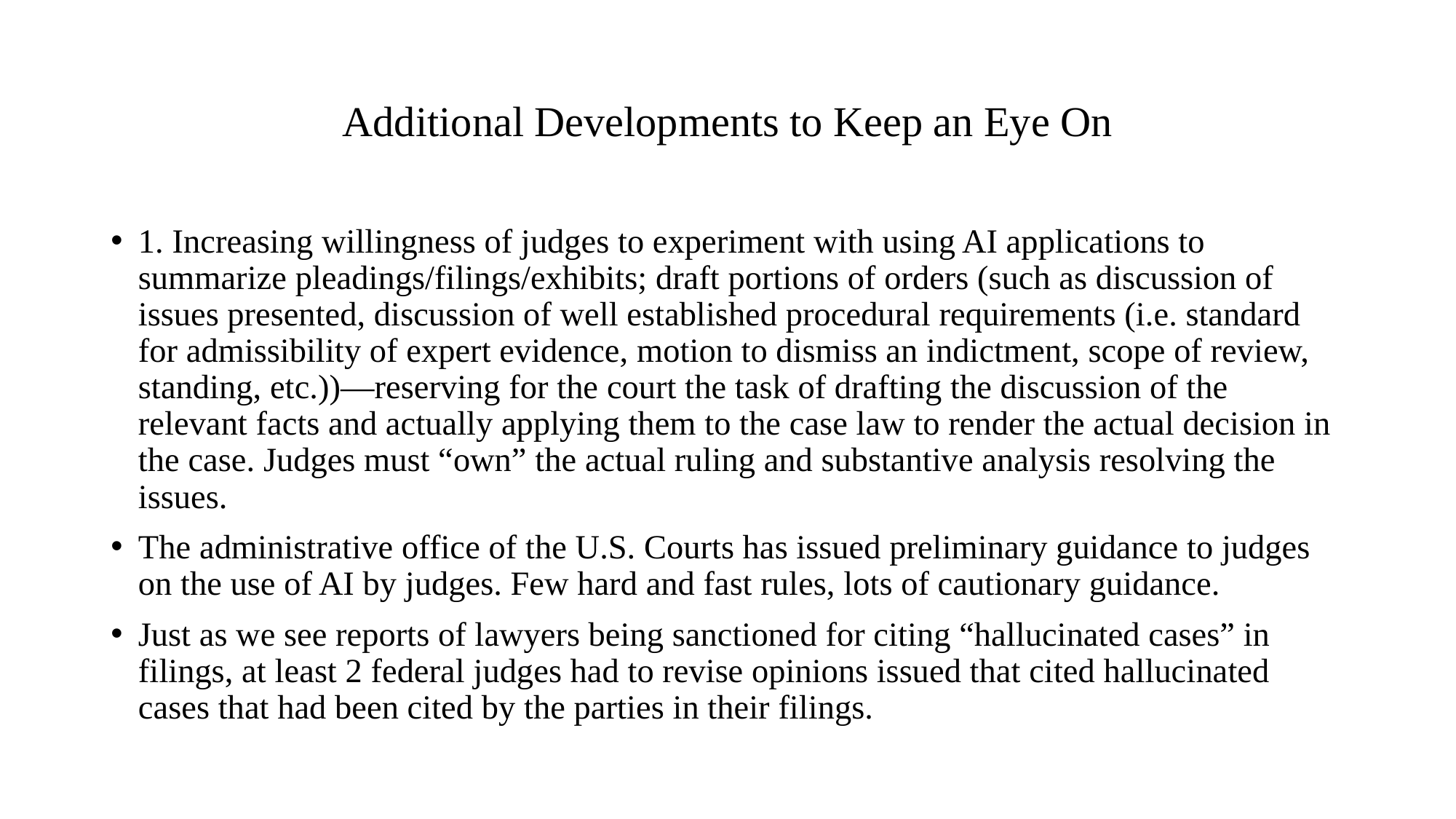

# Additional Developments to Keep an Eye On
1. Increasing willingness of judges to experiment with using AI applications to summarize pleadings/filings/exhibits; draft portions of orders (such as discussion of issues presented, discussion of well established procedural requirements (i.e. standard for admissibility of expert evidence, motion to dismiss an indictment, scope of review, standing, etc.))—reserving for the court the task of drafting the discussion of the relevant facts and actually applying them to the case law to render the actual decision in the case. Judges must “own” the actual ruling and substantive analysis resolving the issues.
The administrative office of the U.S. Courts has issued preliminary guidance to judges on the use of AI by judges. Few hard and fast rules, lots of cautionary guidance.
Just as we see reports of lawyers being sanctioned for citing “hallucinated cases” in filings, at least 2 federal judges had to revise opinions issued that cited hallucinated cases that had been cited by the parties in their filings.